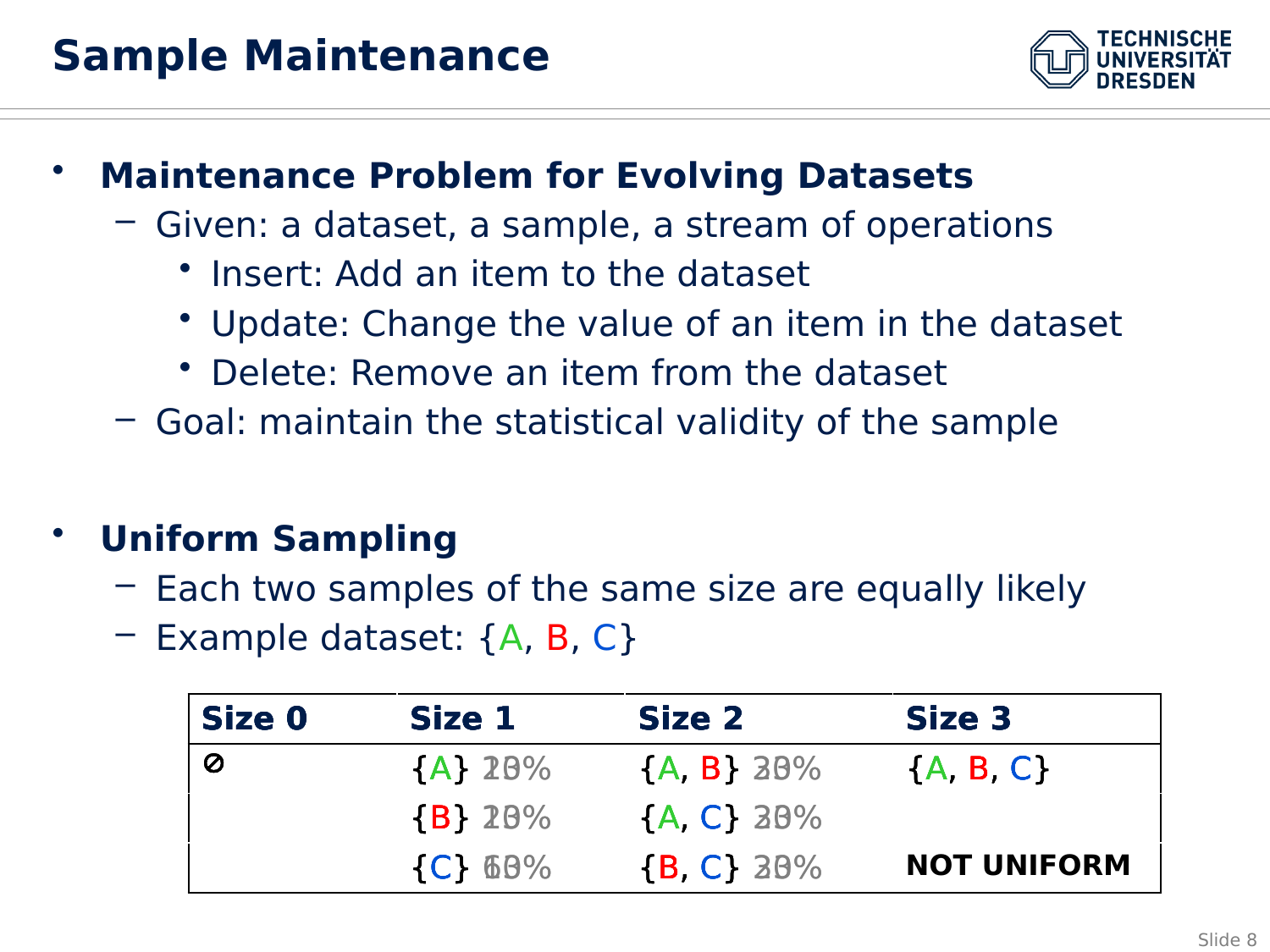

# Sample Maintenance
Maintenance Problem for Evolving Datasets
Given: a dataset, a sample, a stream of operations
Insert: Add an item to the dataset
Update: Change the value of an item in the dataset
Delete: Remove an item from the dataset
Goal: maintain the statistical validity of the sample

Uniform Sampling
Each two samples of the same size are equally likely
Example dataset: {A, B, C}

| Size 0 | Size 1 | Size 2 | Size 3 |
| --- | --- | --- | --- |
| ∅ | {A} | {A, B} | {A, B, C} |
|  | {B} | {A, C} |  |
|  | {C} | {B, C} |  |
| Size 0 | Size 1 | Size 2 | Size 3 |
| --- | --- | --- | --- |
| ∅ | {A} | {A, B} 33% | {A, B, C} |
|  | {B} | {A, C} 33% |  |
|  | {C} | {B, C} 33% |  |
| Size 0 | Size 1 | Size 2 | Size 3 |
| --- | --- | --- | --- |
| ∅ | {A} 13% | {A, B} 20% | {A, B, C} |
|  | {B} 13% | {A, C} 20% |  |
|  | {C} 13% | {B, C} 20% |  |
| Size 0 | Size 1 | Size 2 | Size 3 |
| --- | --- | --- | --- |
| ∅ | {A} 20% | {A, B} | {A, B, C} |
|  | {B} 20% | {A, C} |  |
|  | {C} 60% | {B, C} | NOT UNIFORM |